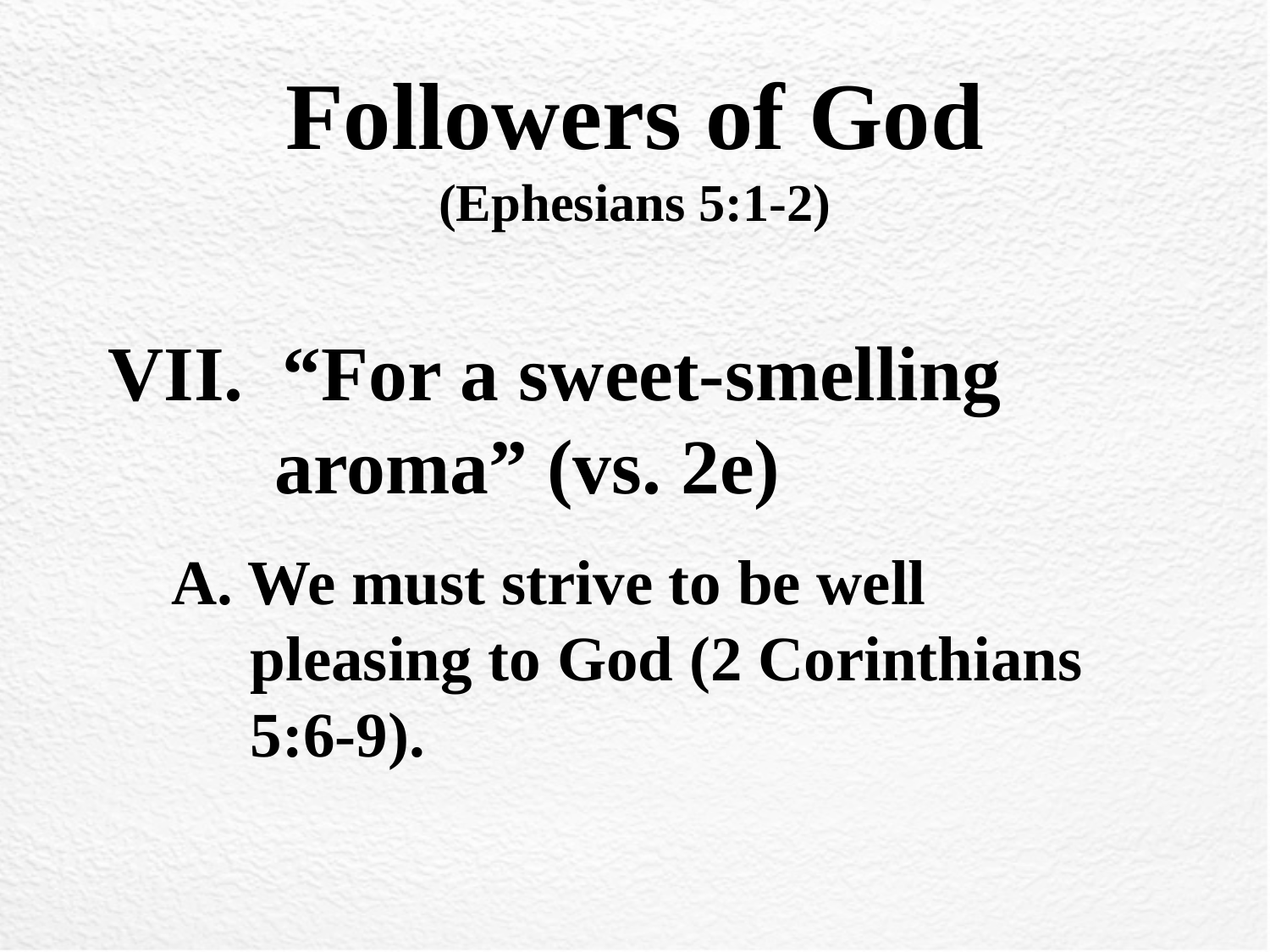

# Followers of God (Ephesians 5:1-2)
VII.  “For a sweet-smelling aroma” (vs. 2e)
A. We must strive to be well pleasing to God (2 Corinthians 5:6-9).